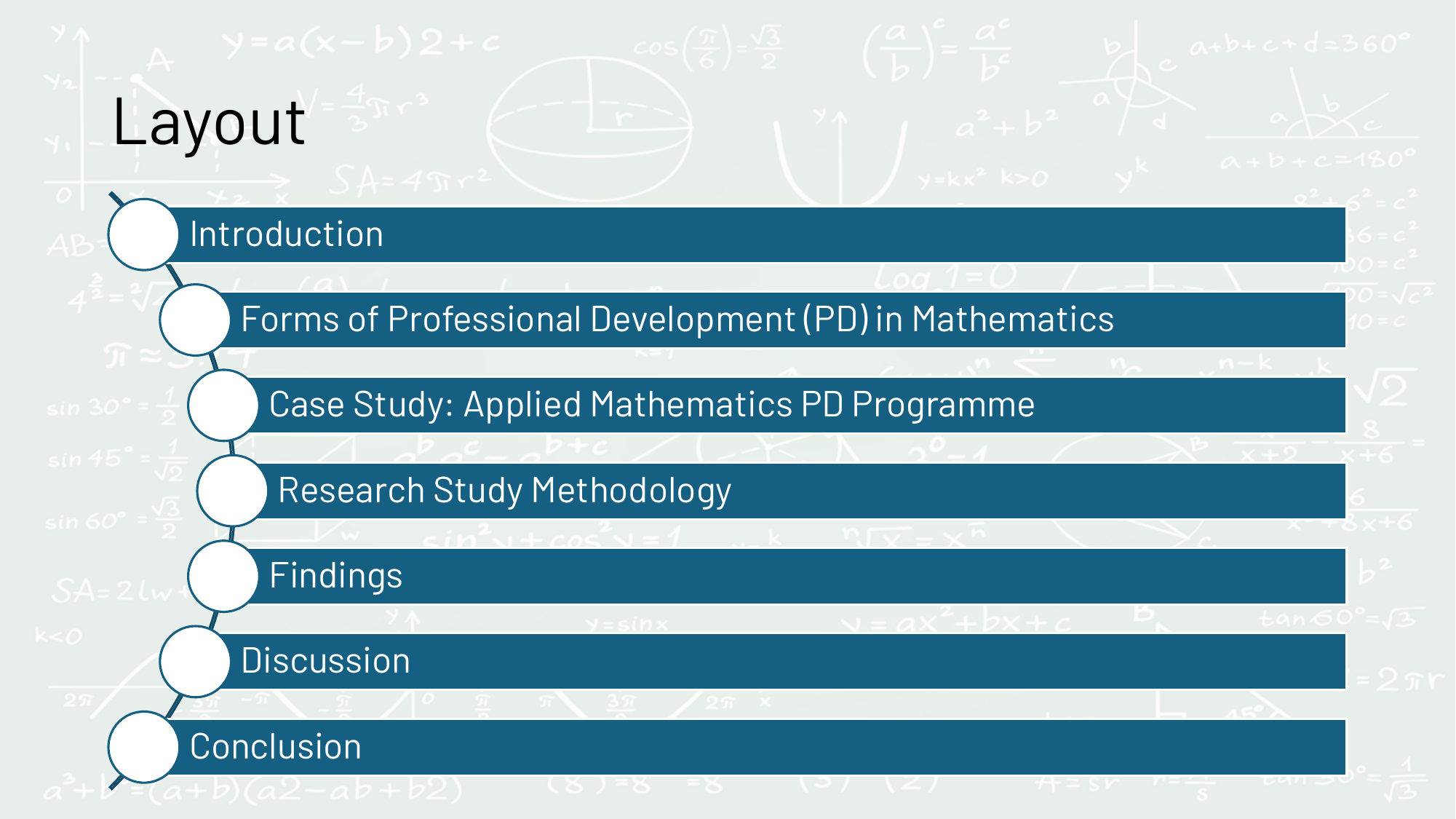

# Layout
Introduction
Forms of Professional Development (PD) in Mathematics
Case Study: Applied Mathematics PD Programme
Research Study Methodology
Findings
Discussion
Conclusion